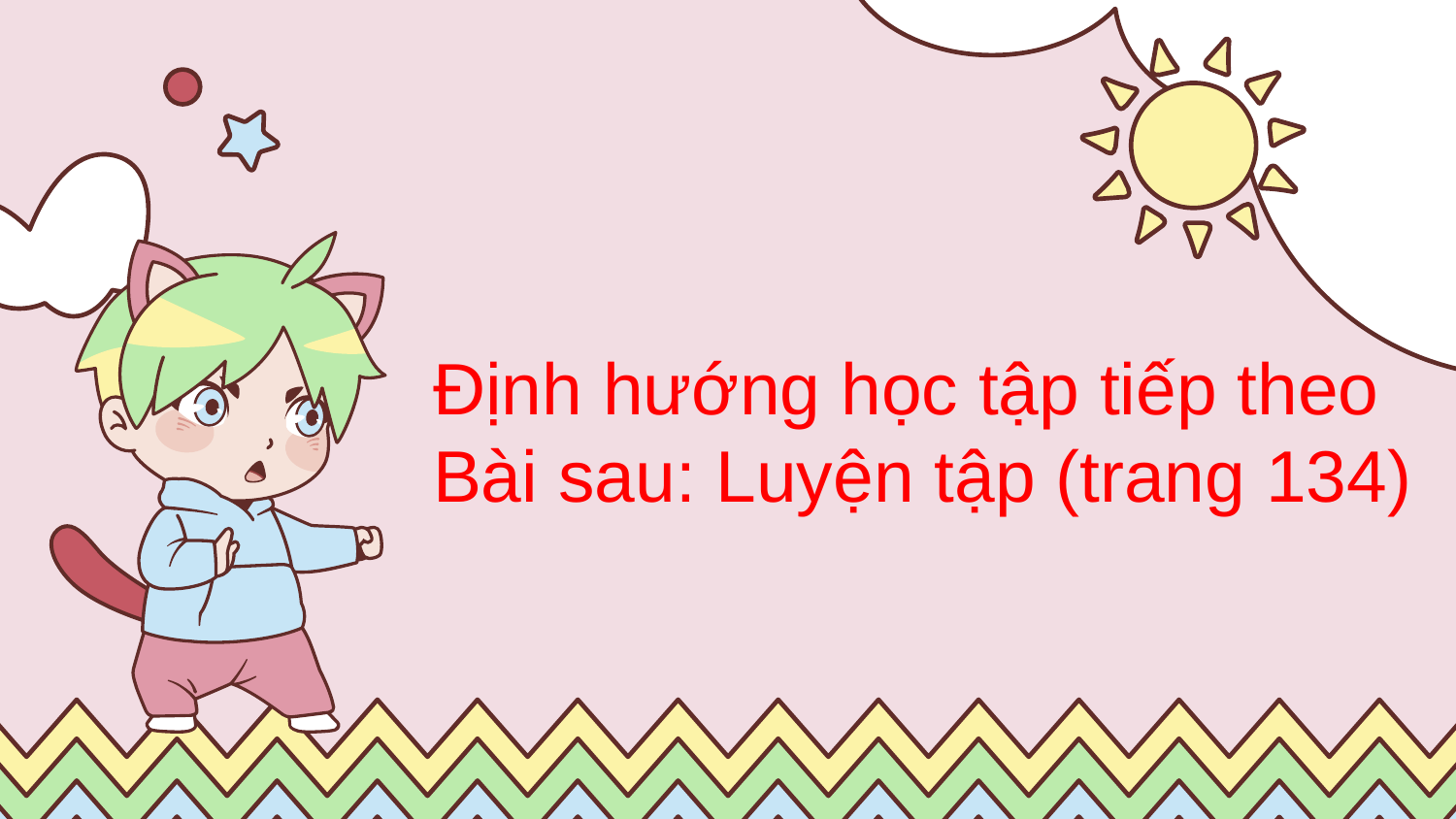

# Định hướng học tập tiếp theo Bài sau: Luyện tập (trang 134)